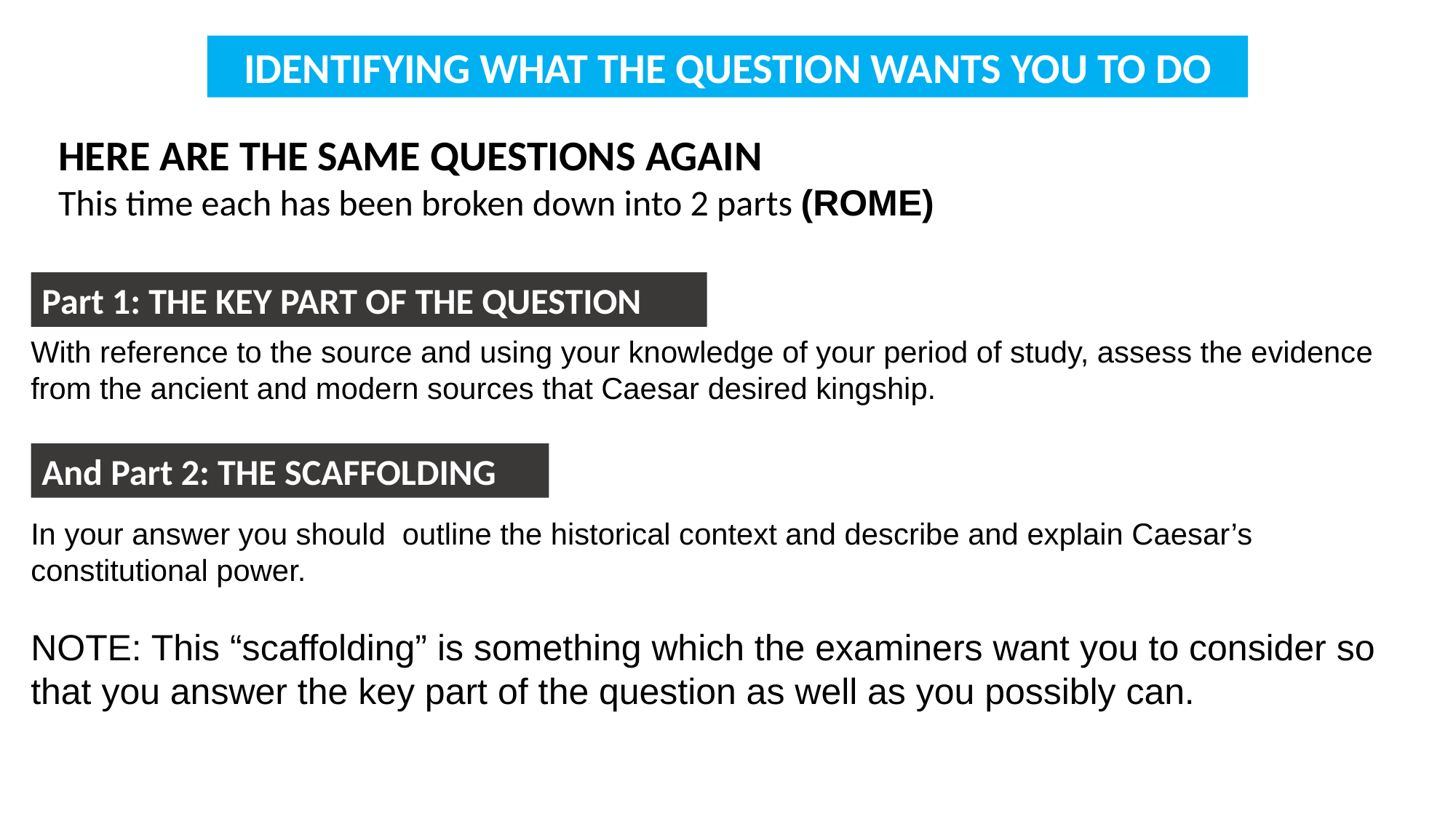

IDENTIFYING WHAT THE QUESTION WANTS YOU TO DO
HERE ARE THE SAME QUESTIONS AGAIN
This time each has been broken down into 2 parts (ROME)

Part 1: THE KEY PART OF THE QUESTION

With reference to the source and using your knowledge of your period of study, assess the evidence from the ancient and modern sources that Caesar desired kingship.

In your answer you should  outline the historical context and describe and explain Caesar’s constitutional power.

NOTE: This “scaffolding” is something which the examiners want you to consider so that you answer the key part of the question as well as you possibly can.
And Part 2: THE SCAFFOLDING